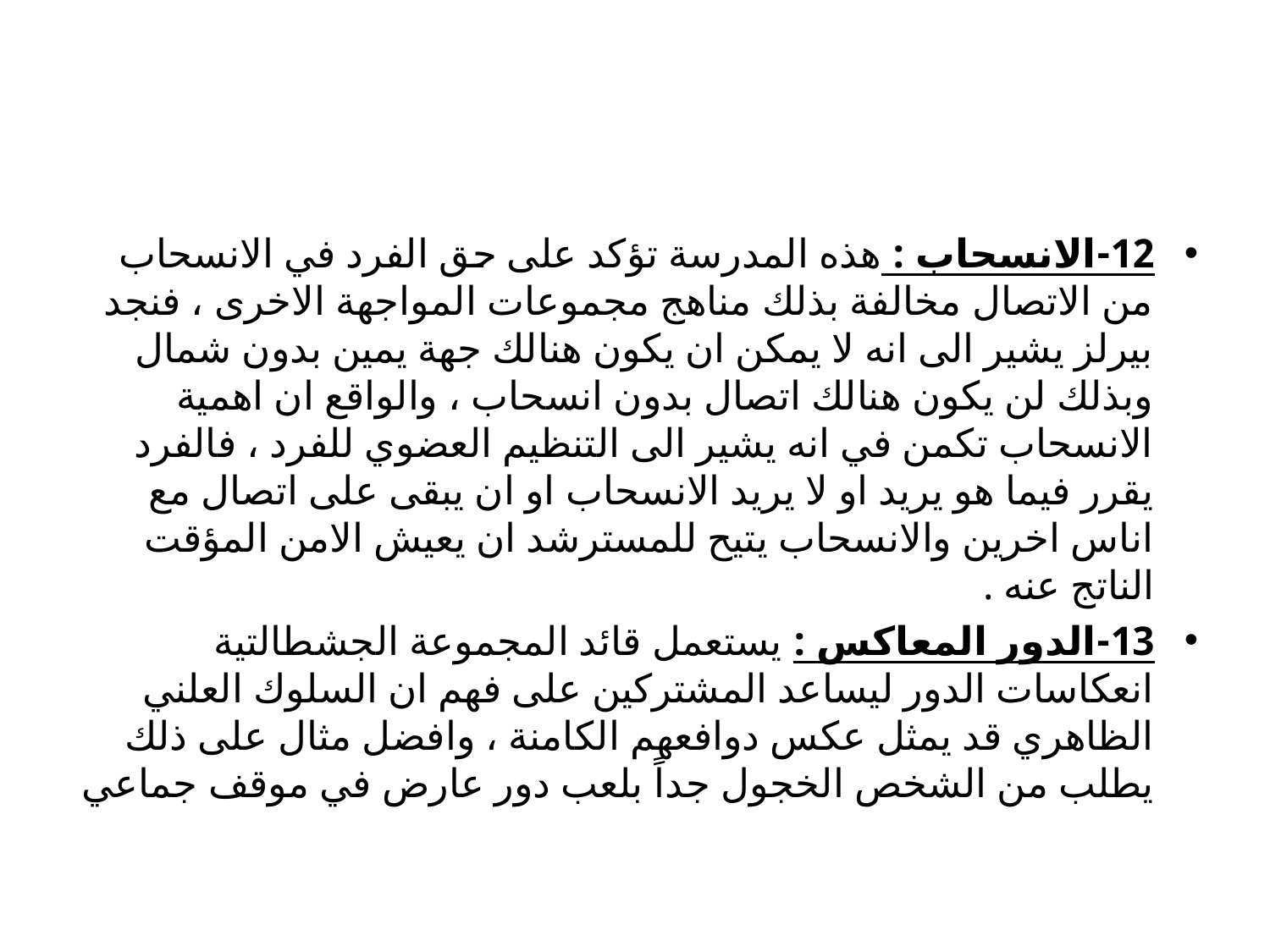

#
12-الانسحاب : هذه المدرسة تؤكد على حق الفرد في الانسحاب من الاتصال مخالفة بذلك مناهج مجموعات المواجهة الاخرى ، فنجد بيرلز يشير الى انه لا يمكن ان يكون هنالك جهة يمين بدون شمال وبذلك لن يكون هنالك اتصال بدون انسحاب ، والواقع ان اهمية الانسحاب تكمن في انه يشير الى التنظيم العضوي للفرد ، فالفرد يقرر فيما هو يريد او لا يريد الانسحاب او ان يبقى على اتصال مع اناس اخرين والانسحاب يتيح للمسترشد ان يعيش الامن المؤقت الناتج عنه .
13-الدور المعاكس : يستعمل قائد المجموعة الجشطالتية انعكاسات الدور ليساعد المشتركين على فهم ان السلوك العلني الظاهري قد يمثل عكس دوافعهم الكامنة ، وافضل مثال على ذلك يطلب من الشخص الخجول جداً بلعب دور عارض في موقف جماعي